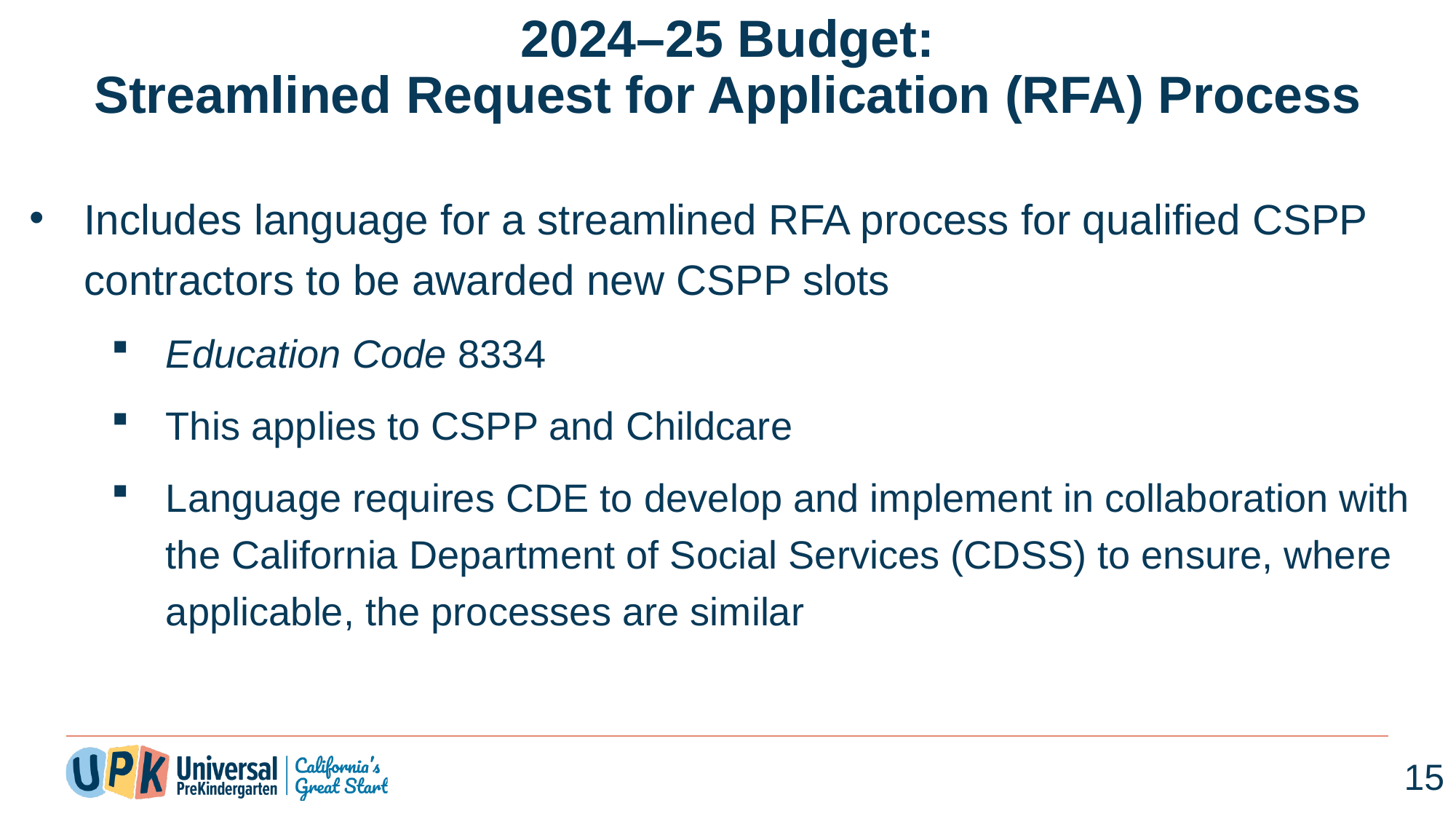

# 2024–25 Budget: Streamlined Request for Application (RFA) Process
Includes language for a streamlined RFA process for qualified CSPP contractors to be awarded new CSPP slots
Education Code 8334
This applies to CSPP and Childcare
Language requires CDE to develop and implement in collaboration with the California Department of Social Services (CDSS) to ensure, where applicable, the processes are similar

15